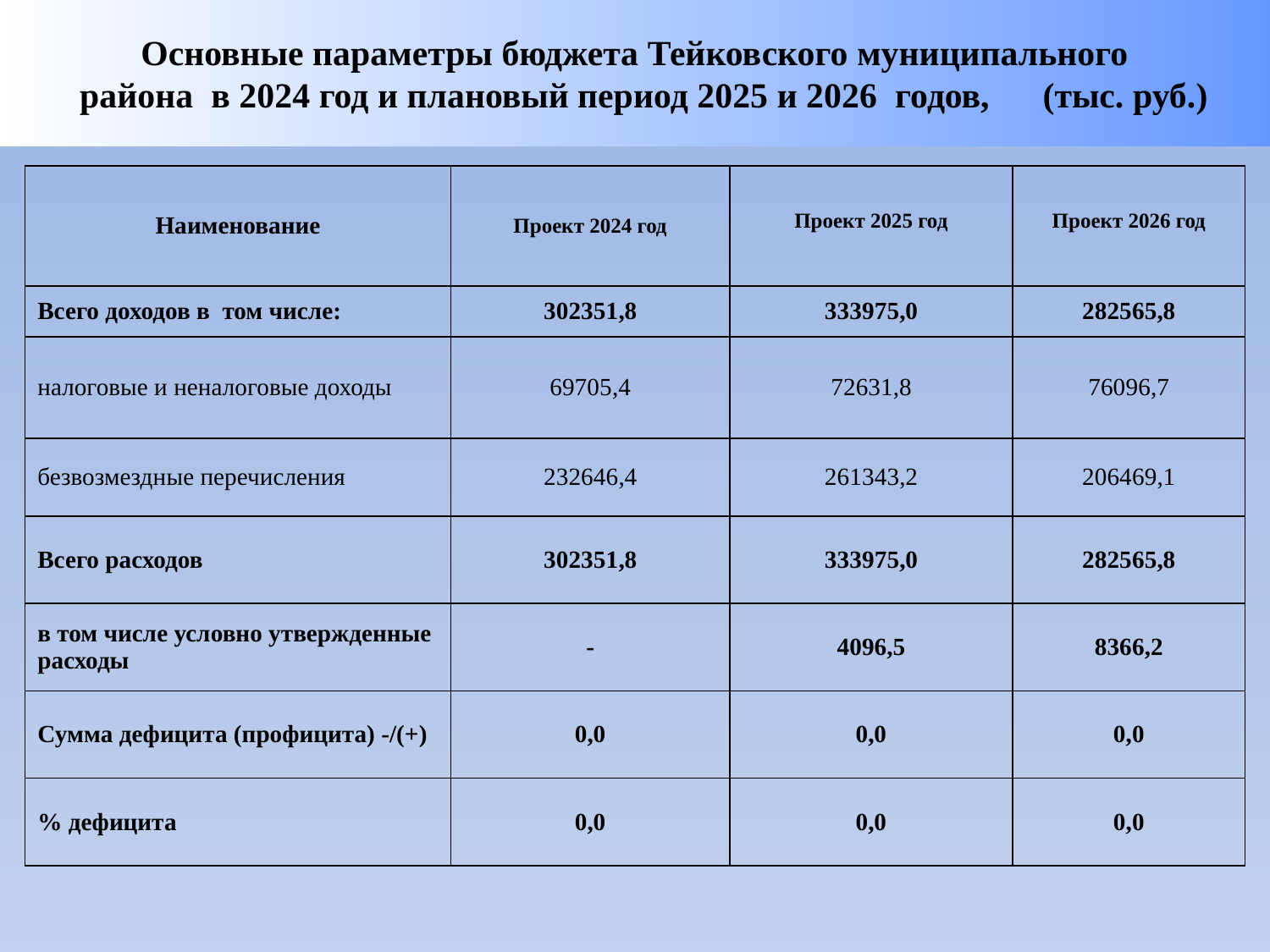

Основные параметры бюджета Тейковского муниципального
  района  в 2024 год и плановый период 2025 и 2026  годов,      (тыс. руб.)
| Наименование | Проект 2024 год | Проект 2025 год | Проект 2026 год |
| --- | --- | --- | --- |
| Всего доходов в том числе: | 302351,8 | 333975,0 | 282565,8 |
| налоговые и неналоговые доходы | 69705,4 | 72631,8 | 76096,7 |
| безвозмездные перечисления | 232646,4 | 261343,2 | 206469,1 |
| Всего расходов | 302351,8 | 333975,0 | 282565,8 |
| в том числе условно утвержденные расходы | - | 4096,5 | 8366,2 |
| Сумма дефицита (профицита) -/(+) | 0,0 | 0,0 | 0,0 |
| % дефицита | 0,0 | 0,0 | 0,0 |